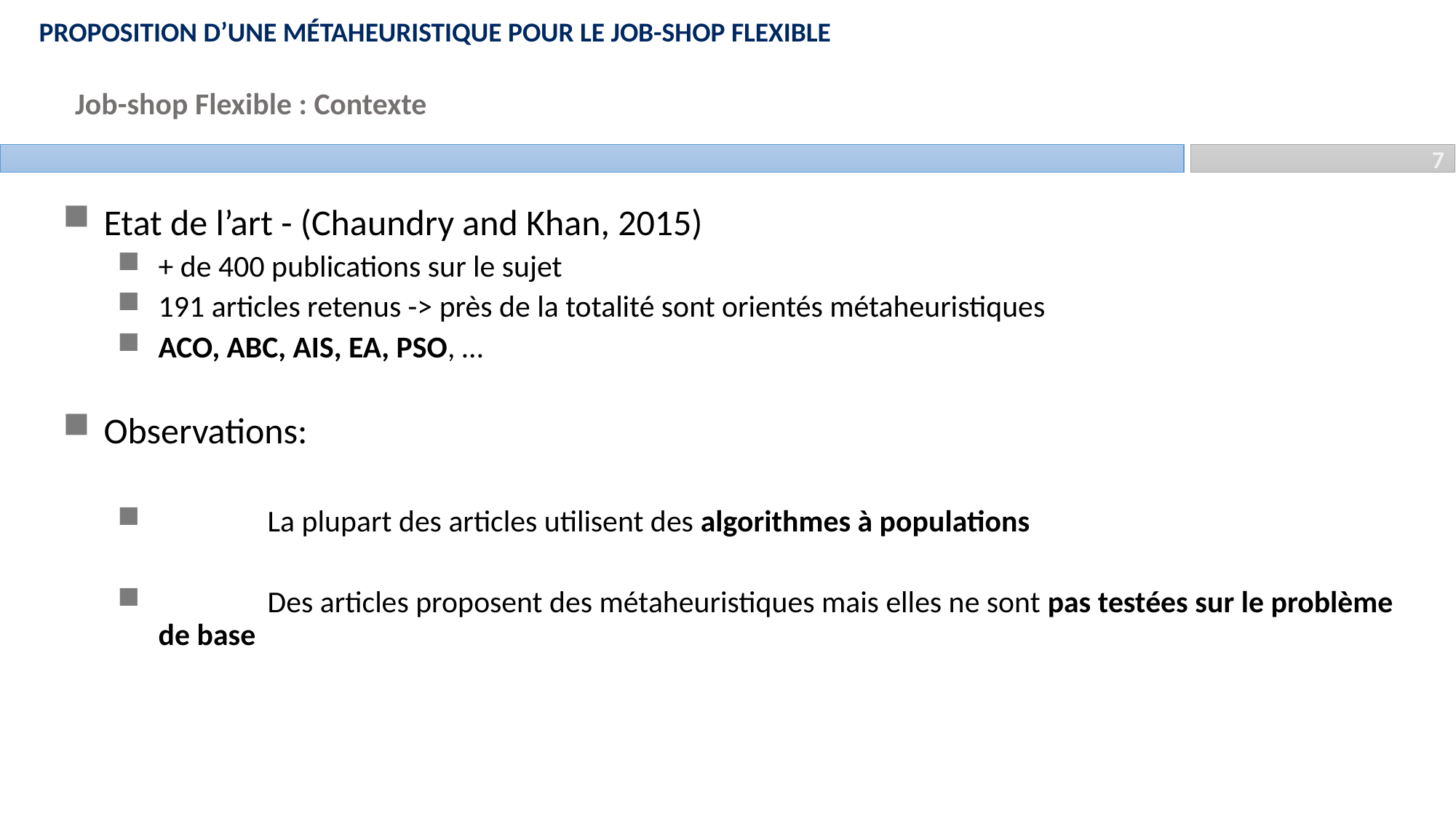

Proposition d’une métaheuristique pour le job-shop flexible
Job-shop Flexible : Contexte
7

Etat de l’art - (Chaundry and Khan, 2015)
+ de 400 publications sur le sujet
191 articles retenus -> près de la totalité sont orientés métaheuristiques
ACO, ABC, AIS, EA, PSO, …

Observations:

	La plupart des articles utilisent des algorithmes à populations

	Des articles proposent des métaheuristiques mais elles ne sont pas testées sur le problème de base